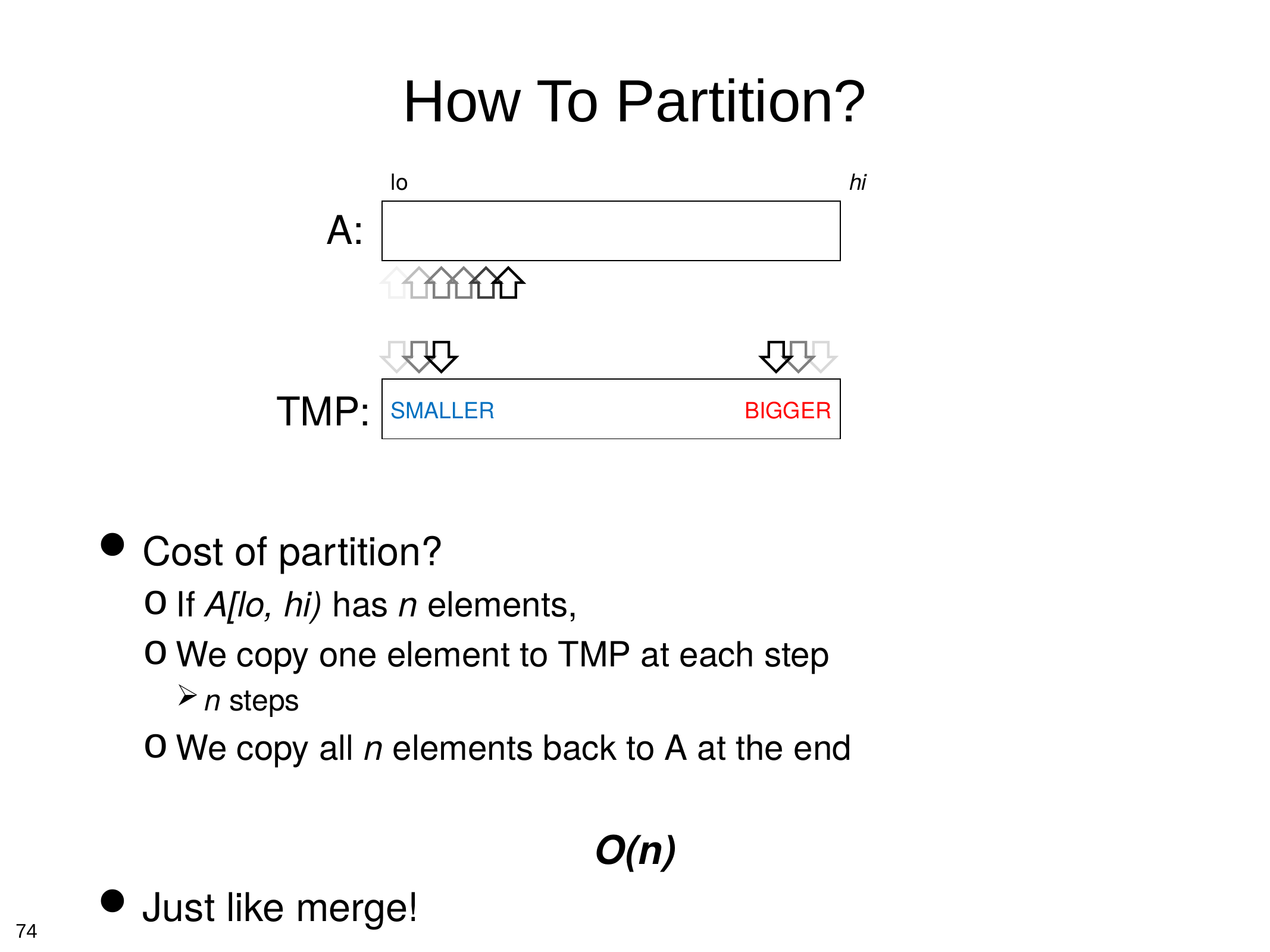

# How To Partition?
| lo |  | hi |
| --- | --- | --- |
|  |  |  |
A:

|  |  |  |
| --- | --- | --- |
| SMALLER | BIGGER |  |

TMP:
Cost of partition?
If A[lo, hi) has n elements,
We copy one element to TMP at each step
n steps
We copy all n elements back to A at the end

O(n)
Just like merge!
74